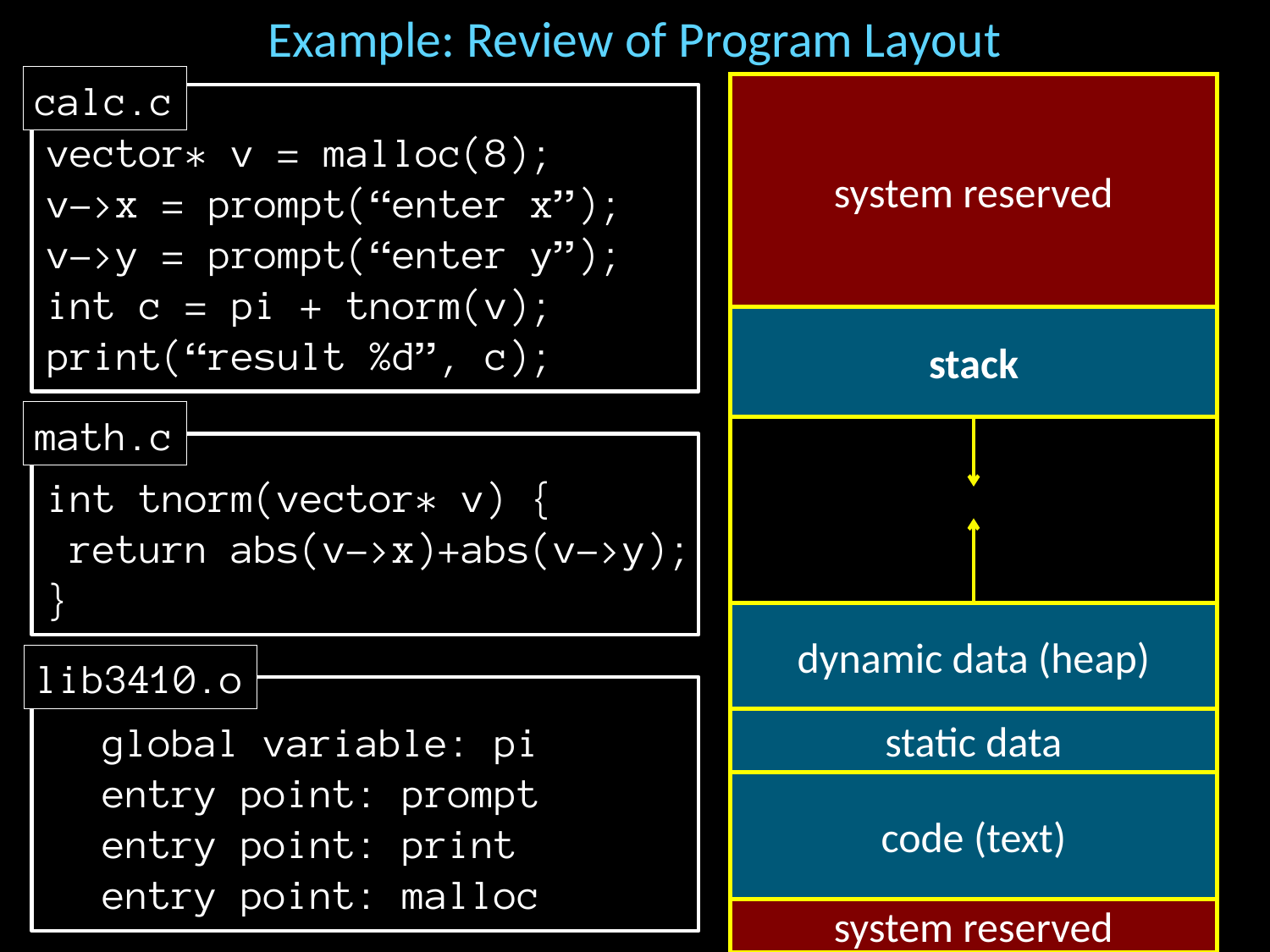

# Example: Review of Program Layout
calc.c

system reserved
vector* v = malloc(8);
v->x = prompt(“enter x”);
v->y = prompt(“enter y”);
int c = pi + tnorm(v);
print(“result %d”, c);
stack
math.c
int tnorm(vector* v) {
 return abs(v->x)+abs(v->y);
}
dynamic data (heap)
lib3410.o
	global variable: pi
	entry point: prompt
	entry point: print
	entry point: malloc
static data
code (text)
system reserved